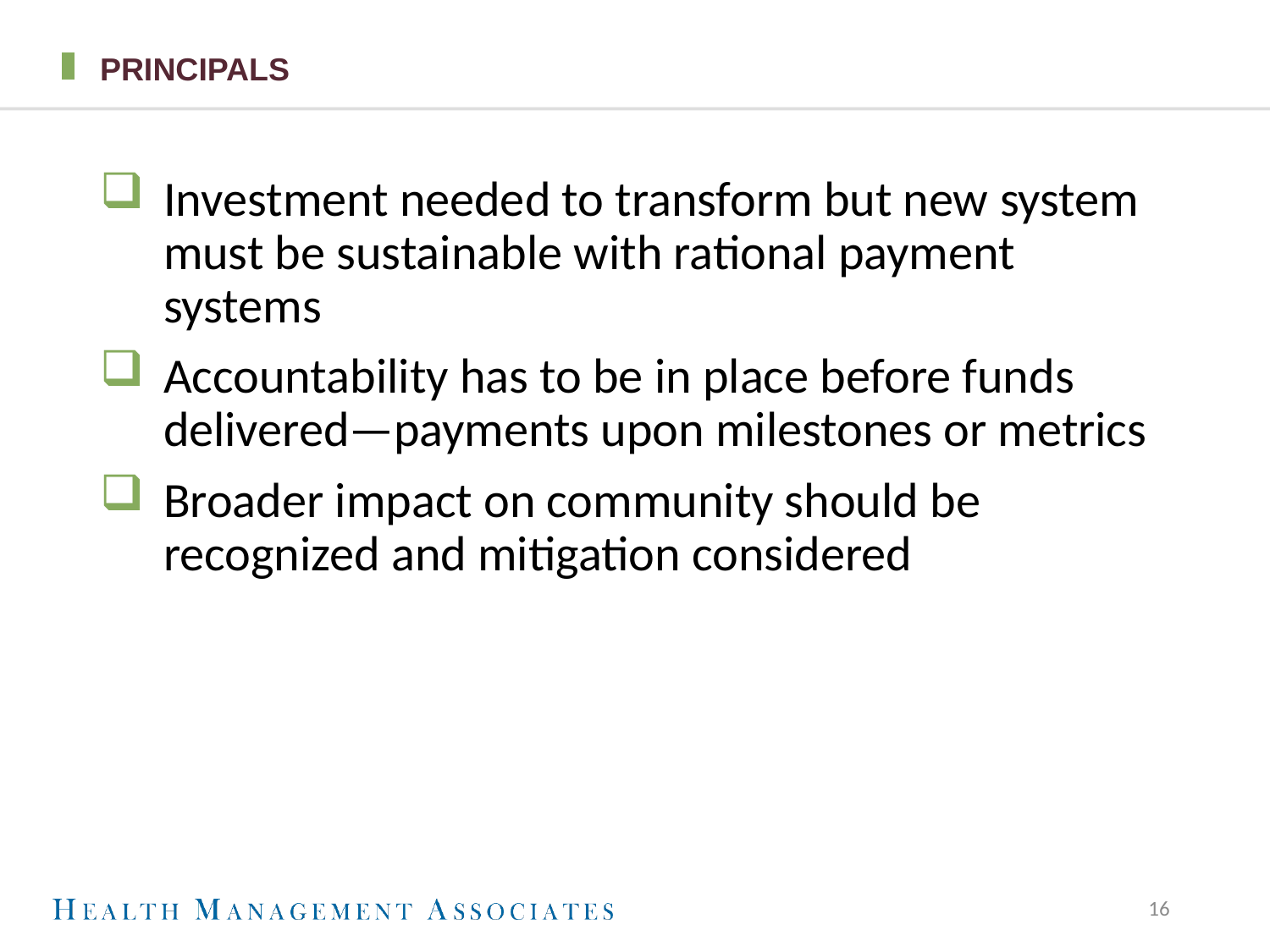

# Principals
Investment needed to transform but new system must be sustainable with rational payment systems
Accountability has to be in place before funds delivered—payments upon milestones or metrics
Broader impact on community should be recognized and mitigation considered

16